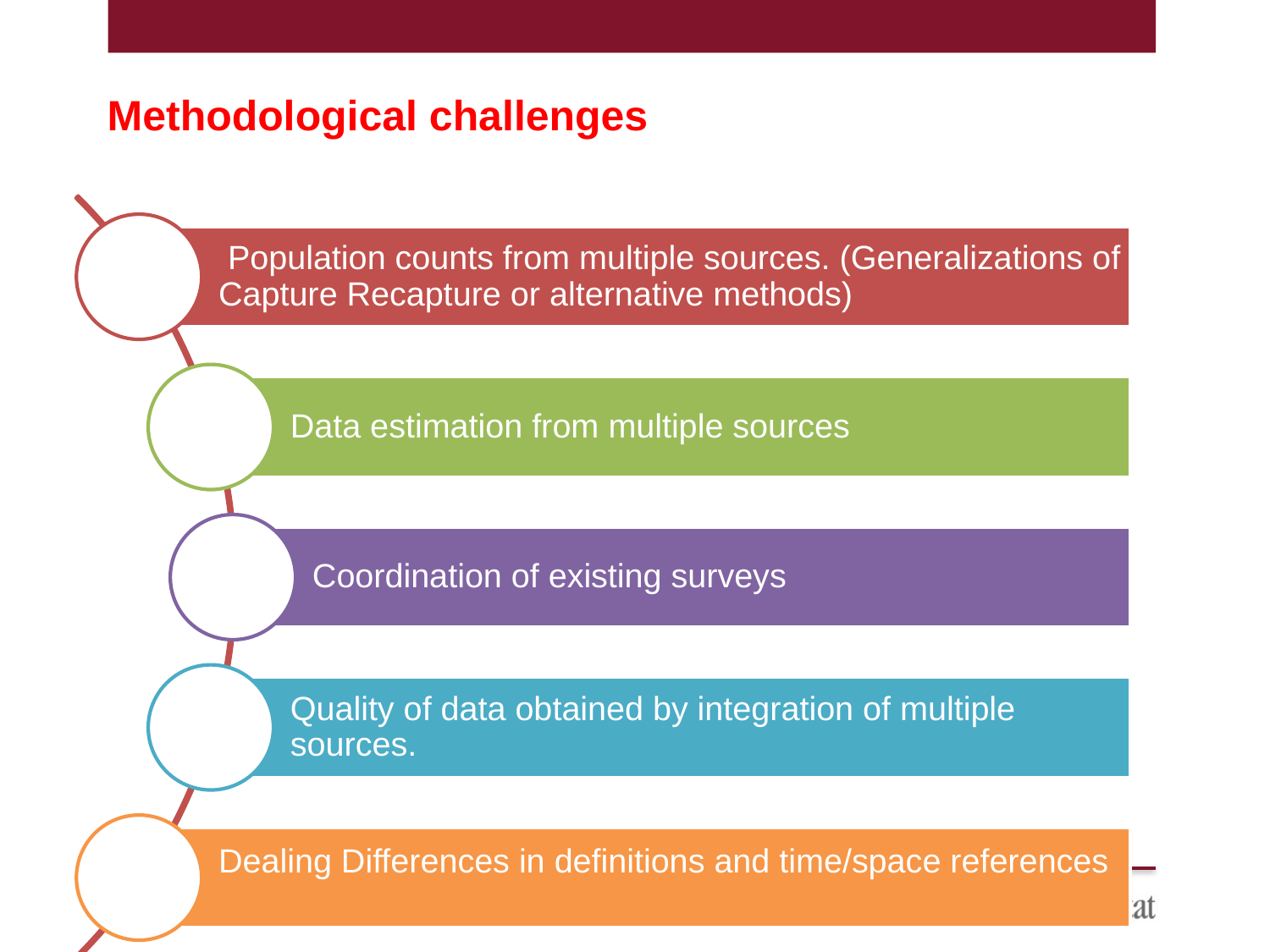

Methodological challenges
 Population counts from multiple sources. (Generalizations of Capture Recapture or alternative methods)
Data estimation from multiple sources
Coordination of existing surveys
Quality of data obtained by integration of multiple sources.
Dealing Differences in definitions and time/space references